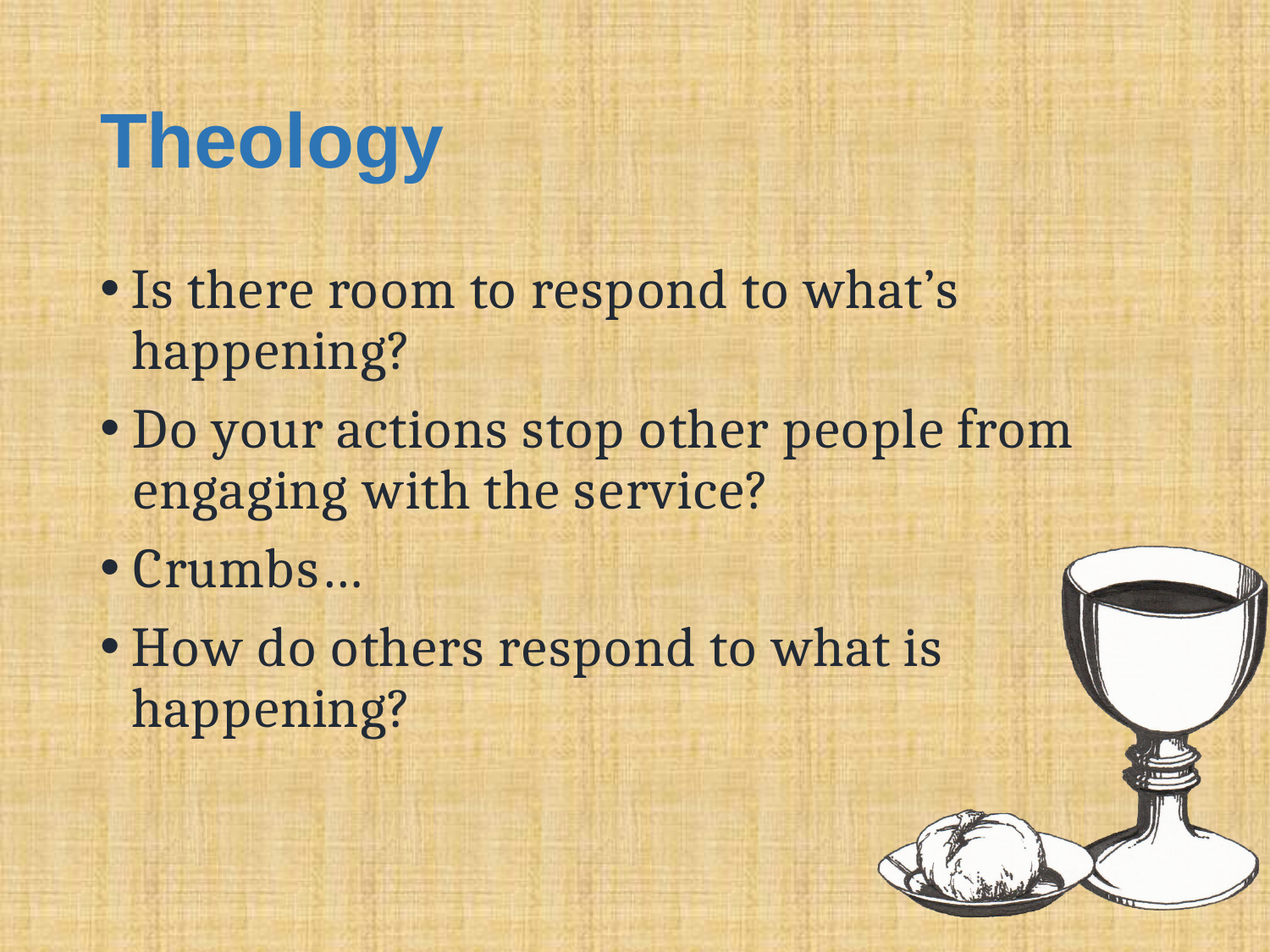

# Theology
Is there room to respond to what’s happening?
Do your actions stop other people from engaging with the service?
Crumbs…
How do others respond to what is happening?